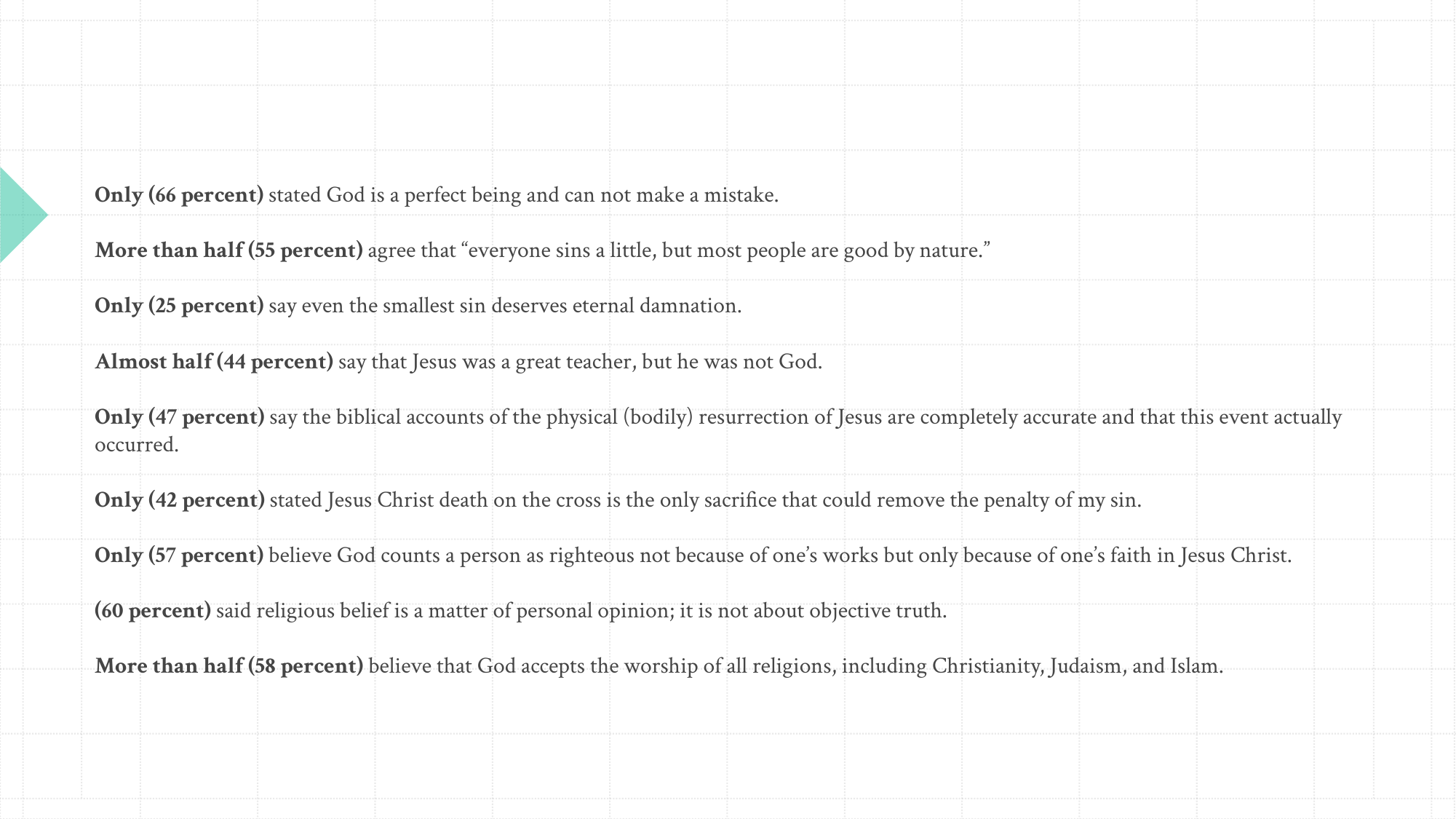

# Only (66 percent) stated God is a perfect being and can not make a mistake. More than half (55 percent) agree that “everyone sins a little, but most people are good by nature.” Only (25 percent) say even the smallest sin deserves eternal damnation. Almost half (44 percent) say that Jesus was a great teacher, but he was not God. Only (47 percent) say the biblical accounts of the physical (bodily) resurrection of Jesus are completely accurate and that this event actually occurred. Only (42 percent) stated Jesus Christ death on the cross is the only sacrifice that could remove the penalty of my sin. Only (57 percent) believe God counts a person as righteous not because of one’s works but only because of one’s faith in Jesus Christ. (60 percent) said religious belief is a matter of personal opinion; it is not about objective truth. More than half (58 percent) believe that God accepts the worship of all religions, including Christianity, Judaism, and Islam.